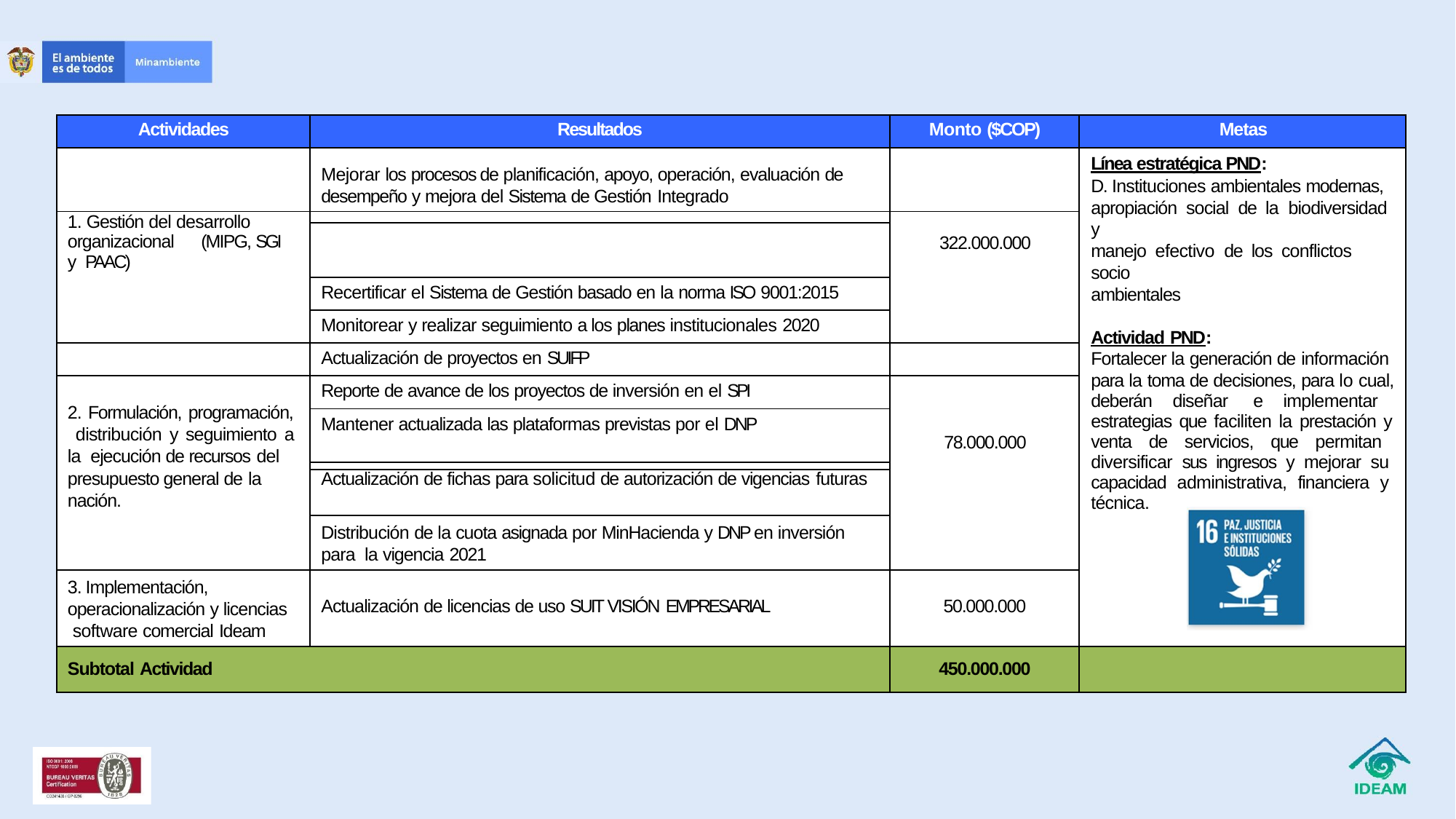

| Actividades | Resultados | Monto ($COP) | Metas |
| --- | --- | --- | --- |
|  | Mejorar los procesos de planificación, apoyo, operación, evaluación de desempeño y mejora del Sistema de Gestión Integrado |  | Línea estratégica PND: D. Instituciones ambientales modernas, apropiación social de la biodiversidad y manejo efectivo de los conflictos socio ambientales Actividad PND: Fortalecer la generación de información para la toma de decisiones, para lo cual, deberán diseñar e implementar estrategias que faciliten la prestación y venta de servicios, que permitan diversificar sus ingresos y mejorar su capacidad administrativa, financiera y técnica. |
| 1. Gestión del desarrollo organizacional (MIPG, SGI y PAAC) |  | 322.000.000 |  |
|  |  |  |  |
|  | Recertificar el Sistema de Gestión basado en la norma ISO 9001:2015 |  |  |
|  | Monitorear y realizar seguimiento a los planes institucionales 2020 |  |  |
|  | Actualización de proyectos en SUIFP |  |  |
| 2. Formulación, programación, distribución y seguimiento a la ejecución de recursos del | Reporte de avance de los proyectos de inversión en el SPI | 78.000.000 |  |
|  | Mantener actualizada las plataformas previstas por el DNP |  |  |
|  |  |  |  |
| presupuesto general de la nación. | Actualización de fichas para solicitud de autorización de vigencias futuras |  |  |
|  | Distribución de la cuota asignada por MinHacienda y DNP en inversión para la vigencia 2021 |  |  |
| 3. Implementación, operacionalización y licencias software comercial Ideam | Actualización de licencias de uso SUIT VISIÓN EMPRESARIAL | 50.000.000 |  |
| Subtotal Actividad |  | 450.000.000 |  |